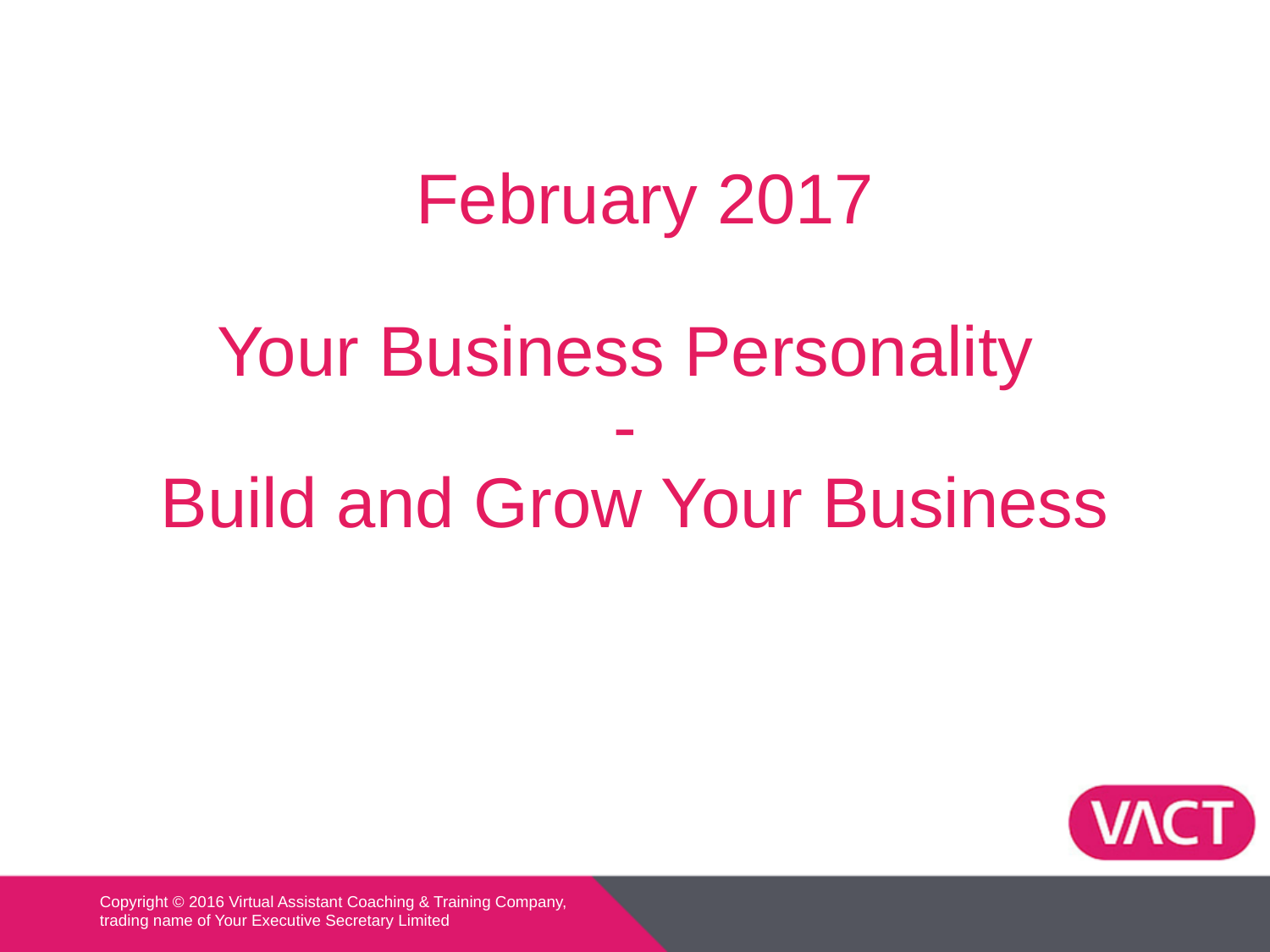

# February 2017 Your Business Personality - Build and Grow Your Business